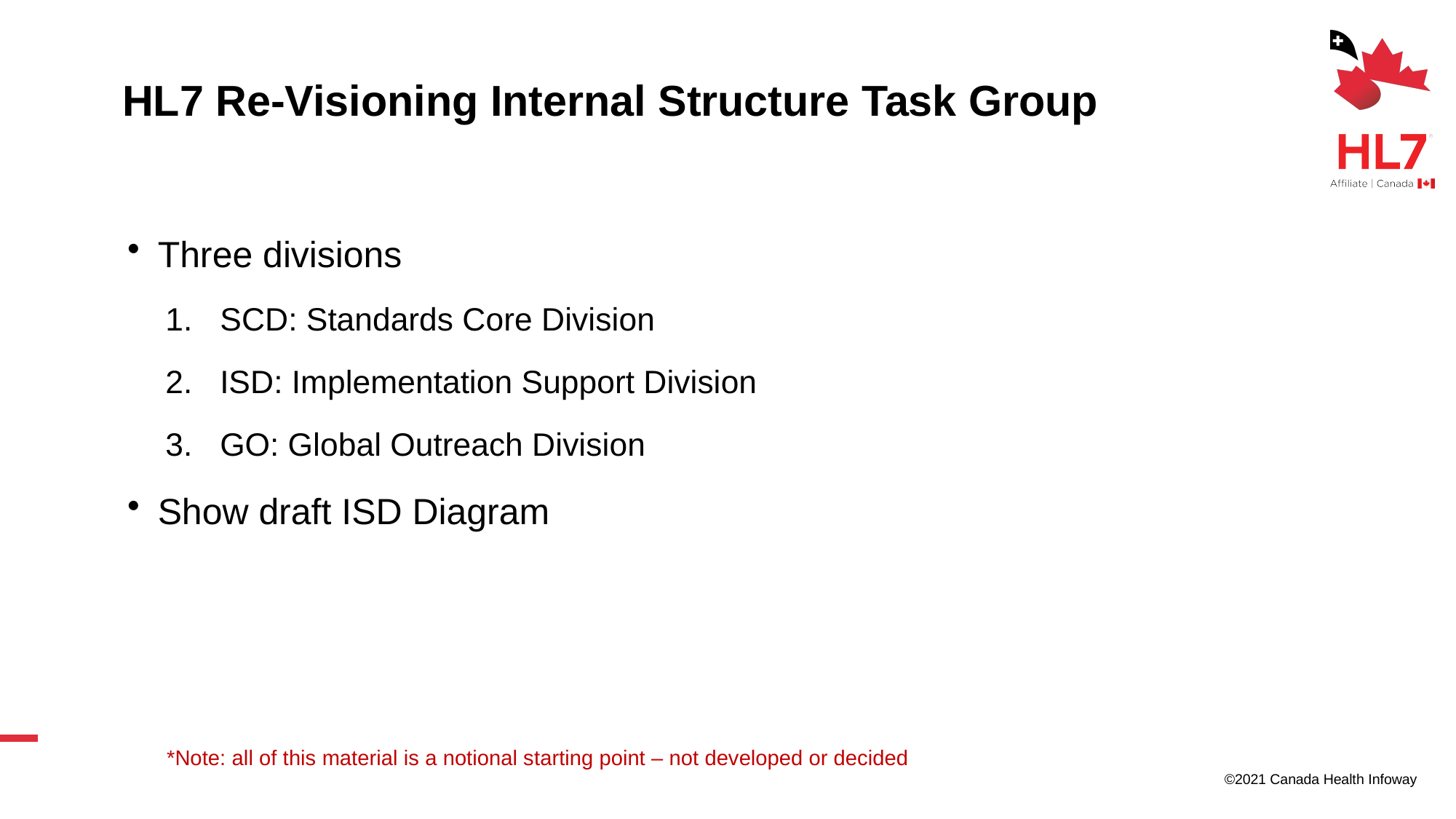

# HL7 Re-Visioning Internal Structure Task Group
Three divisions
SCD: Standards Core Division
ISD: Implementation Support Division
GO: Global Outreach Division
Show draft ISD Diagram
*Note: all of this material is a notional starting point – not developed or decided